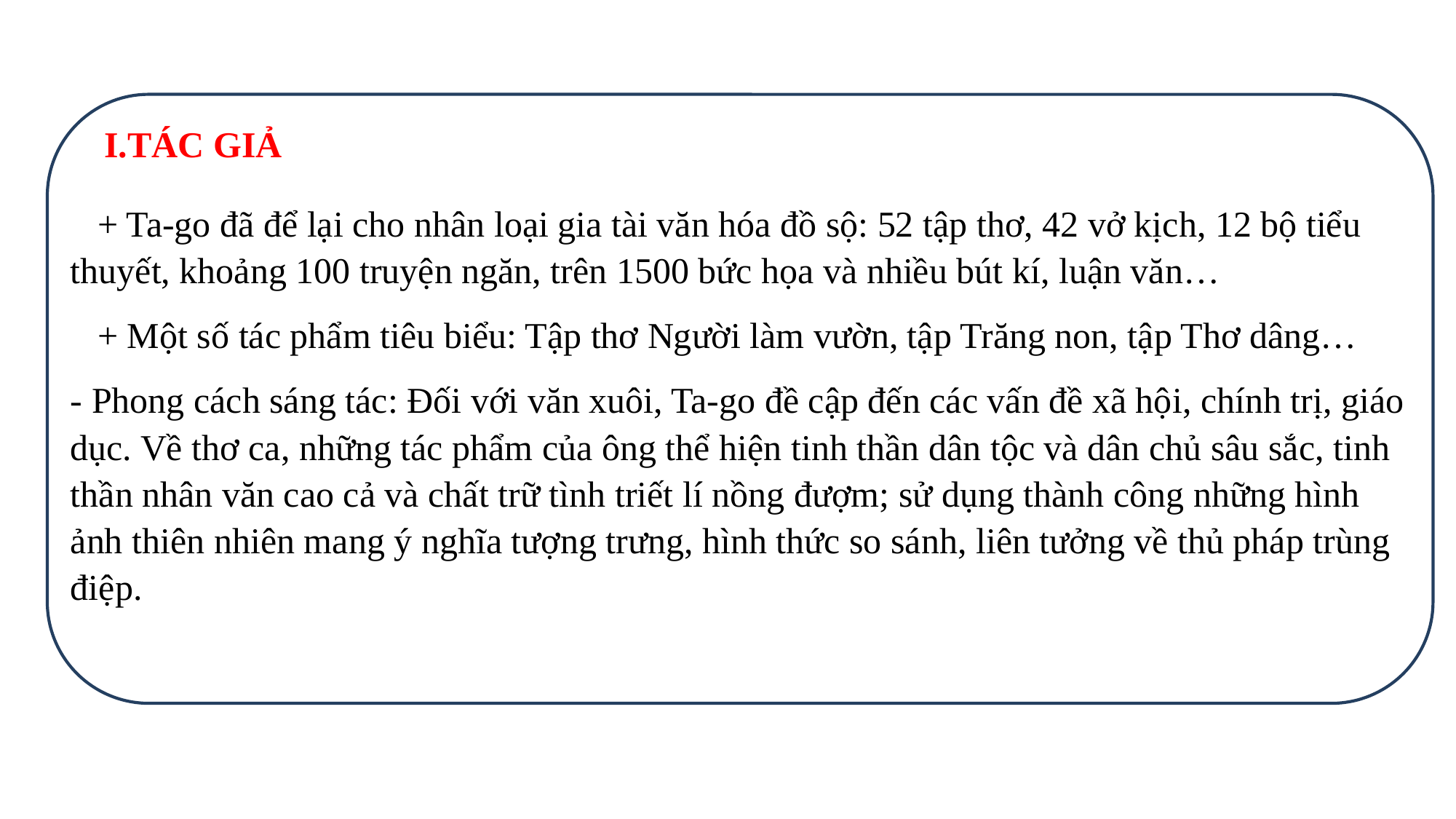

I.TÁC GIẢ
   + Ta-go đã để lại cho nhân loại gia tài văn hóa đồ sộ: 52 tập thơ, 42 vở kịch, 12 bộ tiểu thuyết, khoảng 100 truyện ngăn, trên 1500 bức họa và nhiều bút kí, luận văn…
   + Một số tác phẩm tiêu biểu: Tập thơ Người làm vườn, tập Trăng non, tập Thơ dâng…
- Phong cách sáng tác: Đối với văn xuôi, Ta-go đề cập đến các vấn đề xã hội, chính trị, giáo dục. Về thơ ca, những tác phẩm của ông thể hiện tinh thần dân tộc và dân chủ sâu sắc, tinh thần nhân văn cao cả và chất trữ tình triết lí nồng đượm; sử dụng thành công những hình ảnh thiên nhiên mang ý nghĩa tượng trưng, hình thức so sánh, liên tưởng về thủ pháp trùng điệp.